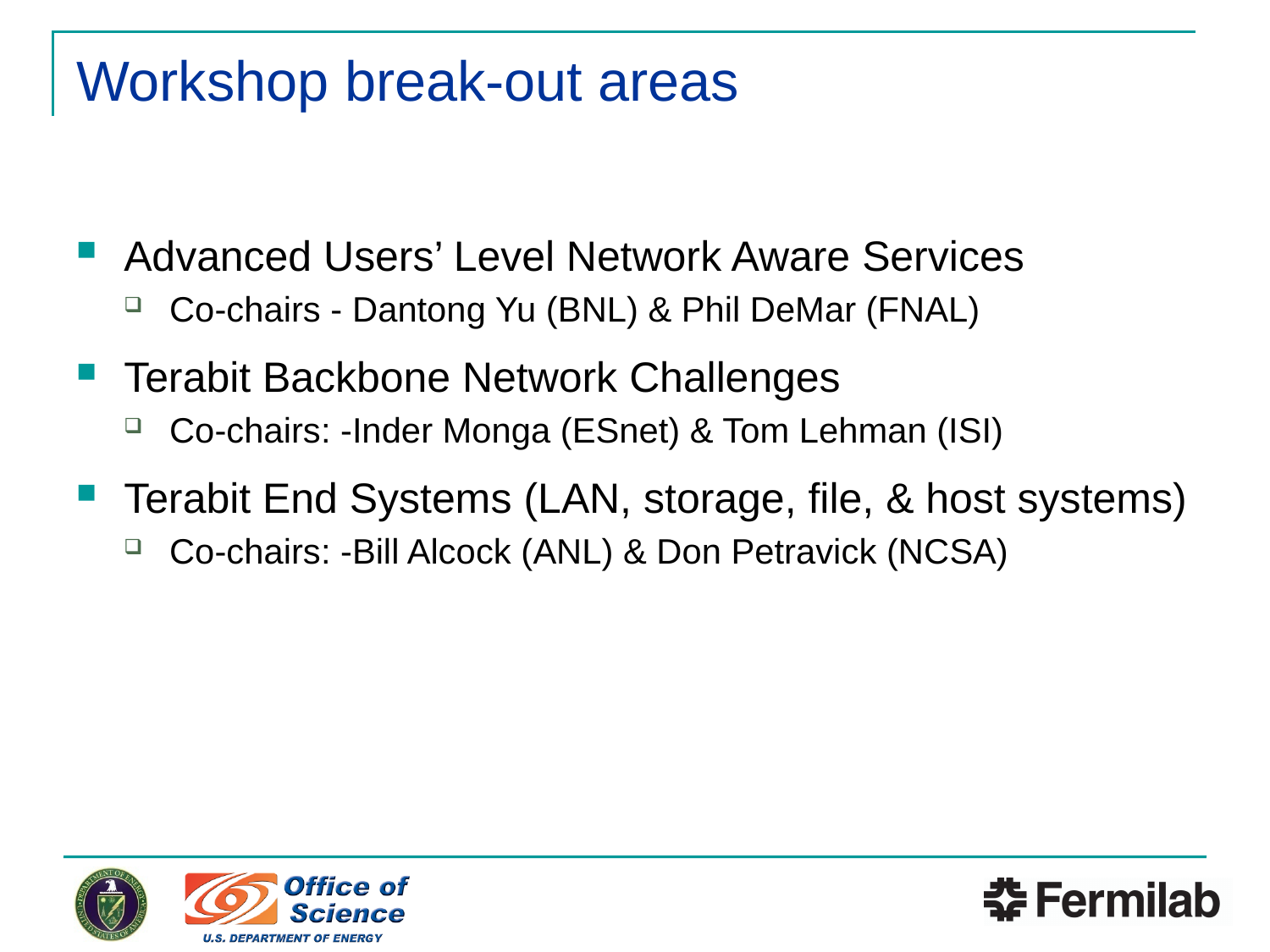

# Workshop break-out areas
Advanced Users’ Level Network Aware Services
Co-chairs - Dantong Yu (BNL) & Phil DeMar (FNAL)
Terabit Backbone Network Challenges
Co-chairs: -Inder Monga (ESnet) & Tom Lehman (ISI)
Terabit End Systems (LAN, storage, file, & host systems)
Co-chairs: -Bill Alcock (ANL) & Don Petravick (NCSA)